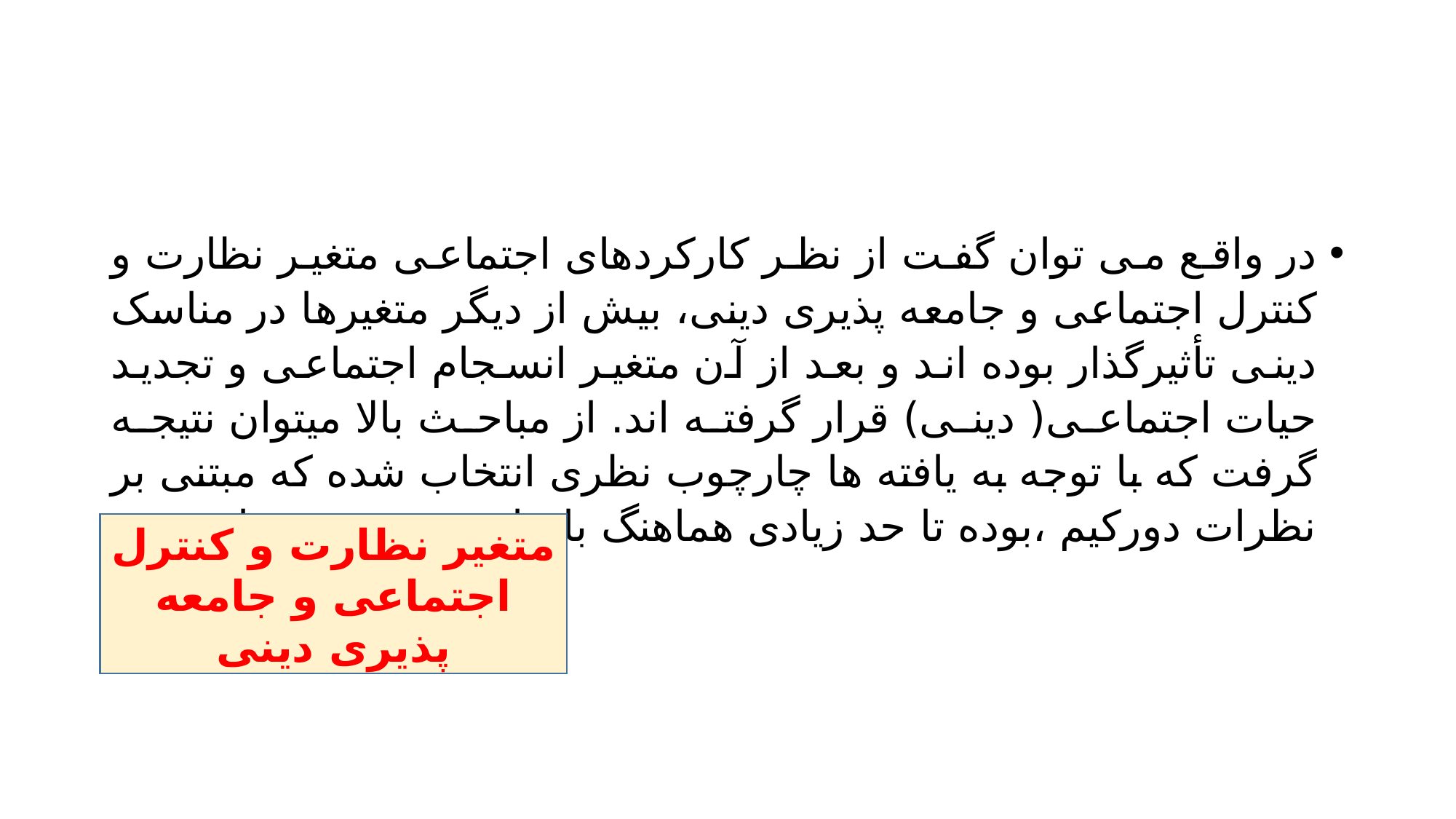

#
در واقع می توان گفت از نظر کارکردهای اجتماعی متغیر نظارت و کنترل اجتماعی و جامعه پذیری دینی، بیش از دیگر متغیرها در مناسک دینی تأثیرگذار بوده اند و بعد از آن متغیر انسجام اجتماعی و تجدید حیات اجتماعی( دینی) قرار گرفته اند. از مباحث بالا میتوان نتیجه گرفت که با توجه به یافته ها چارچوب نظری انتخاب شده که مبتنی بر نظرات دورکیم ،بوده تا حد زیادی هماهنگ با نتایج تحقیق بوده است.

متغیر نظارت و کنترل اجتماعی و جامعه پذیری دینی